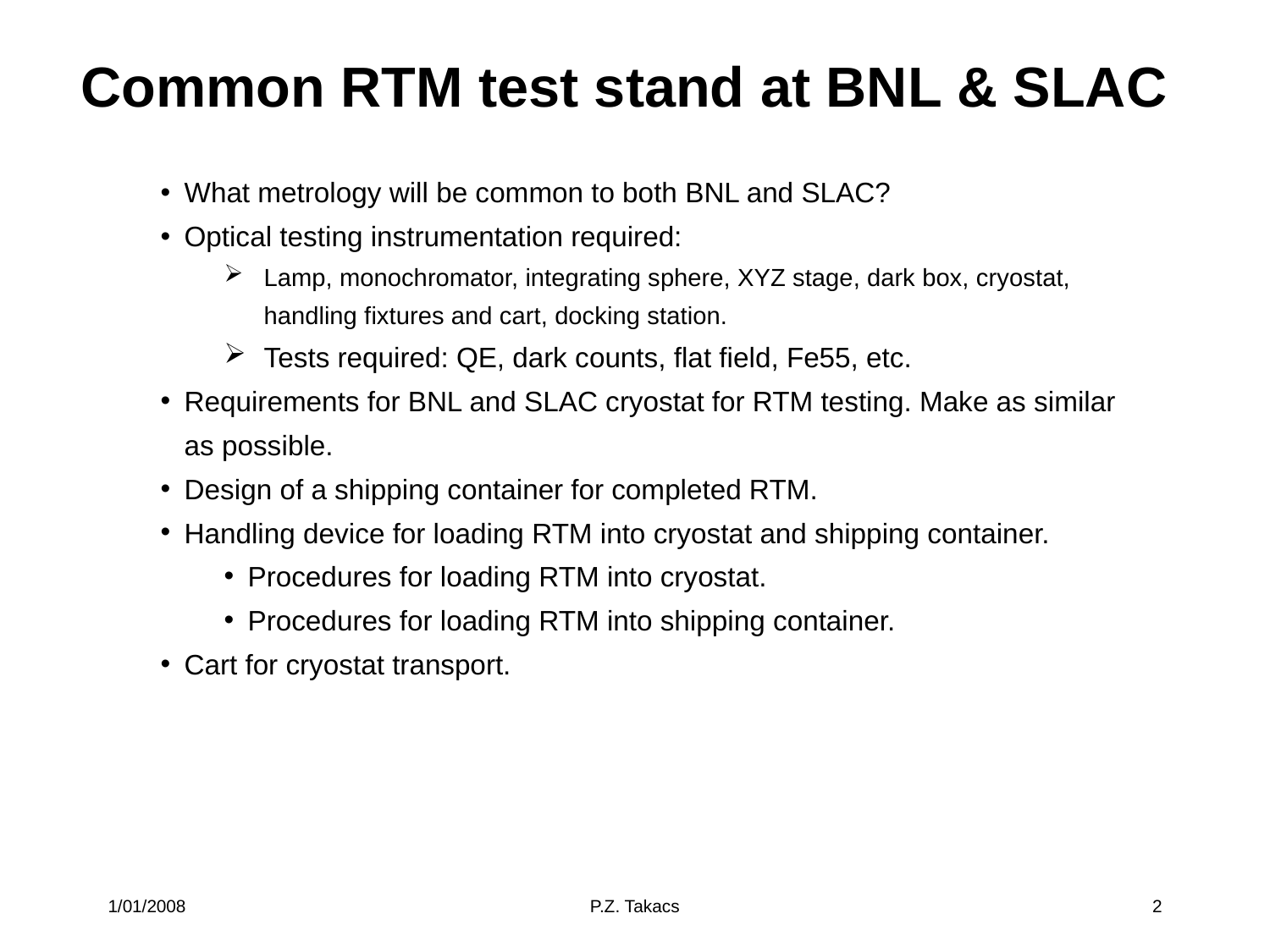

# Common RTM test stand at BNL & SLAC
What metrology will be common to both BNL and SLAC?
Optical testing instrumentation required:
Lamp, monochromator, integrating sphere, XYZ stage, dark box, cryostat, handling fixtures and cart, docking station.
Tests required: QE, dark counts, flat field, Fe55, etc.
Requirements for BNL and SLAC cryostat for RTM testing. Make as similar as possible.
Design of a shipping container for completed RTM.
Handling device for loading RTM into cryostat and shipping container.
Procedures for loading RTM into cryostat.
Procedures for loading RTM into shipping container.
Cart for cryostat transport.

1/01/2008

P.Z. Takacs

2